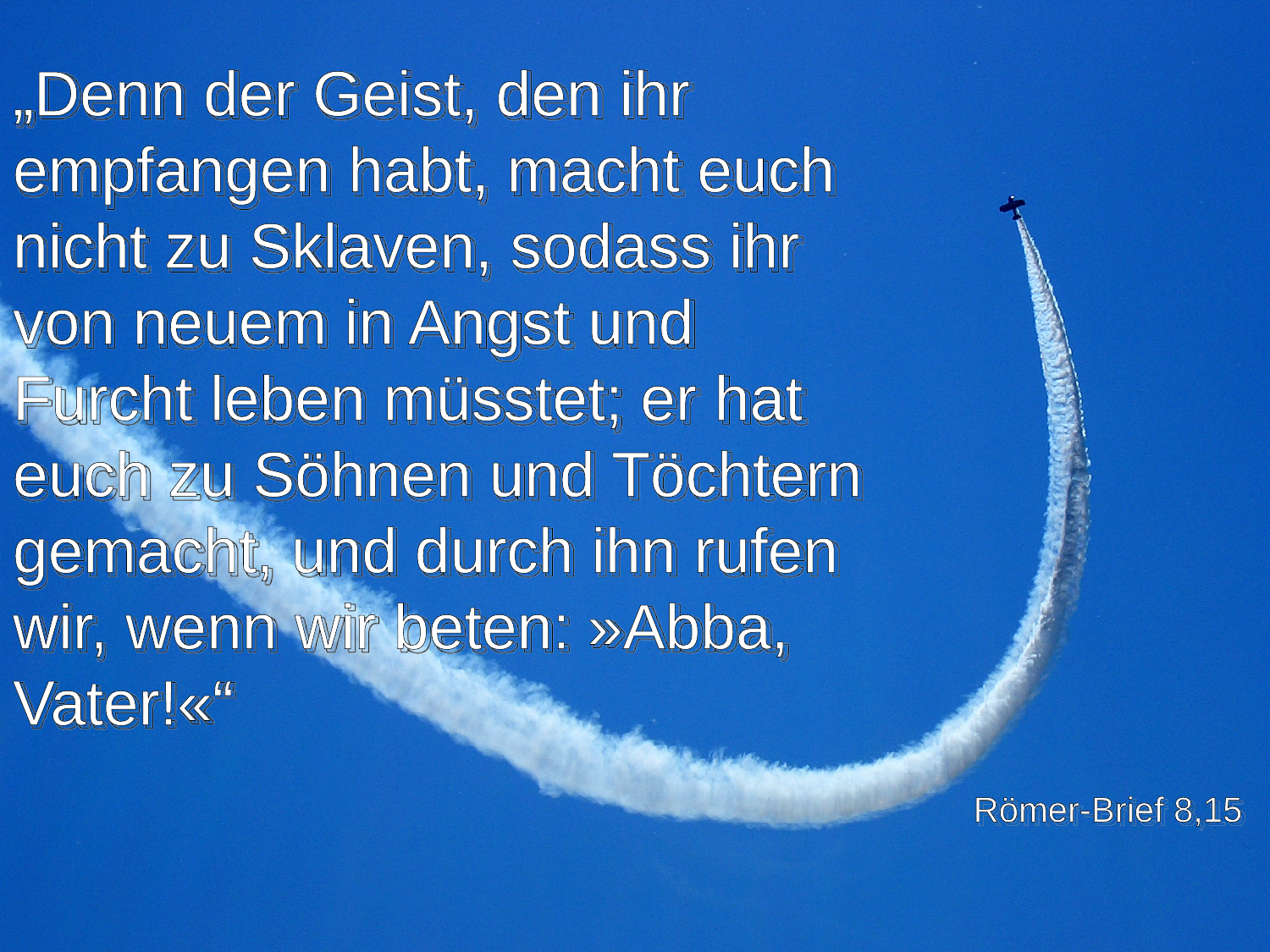

# „Denn der Geist, den ihr empfangen habt, macht euch nicht zu Sklaven, sodass ihr von neuem in Angst und Furcht leben müsstet; er hat euch zu Söhnen und Töchtern gemacht, und durch ihn rufen wir, wenn wir beten: »Abba, Vater!«“
Römer-Brief 8,15